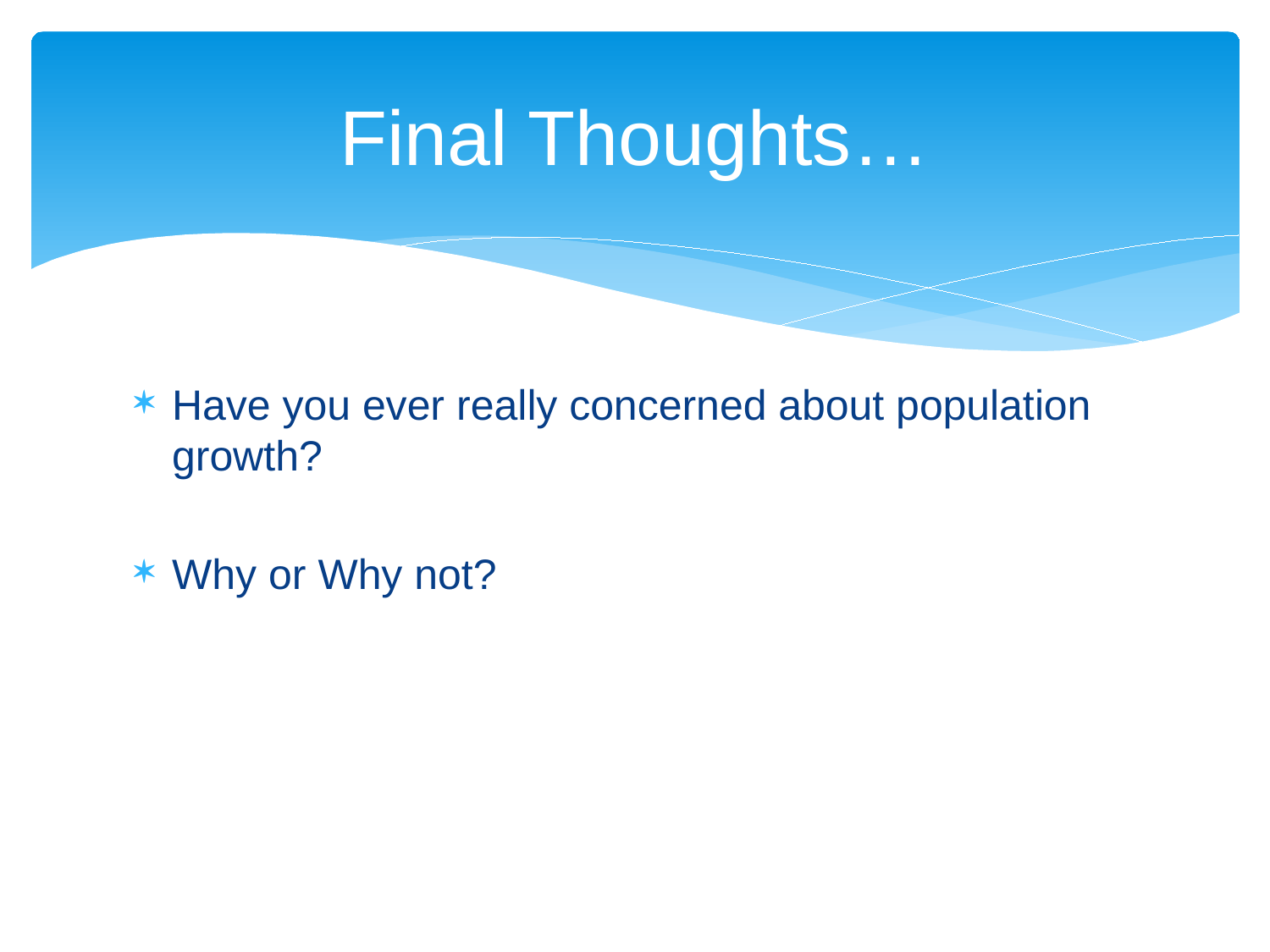

# Final Thoughts…
Have you ever really concerned about population growth?

Why or Why not?